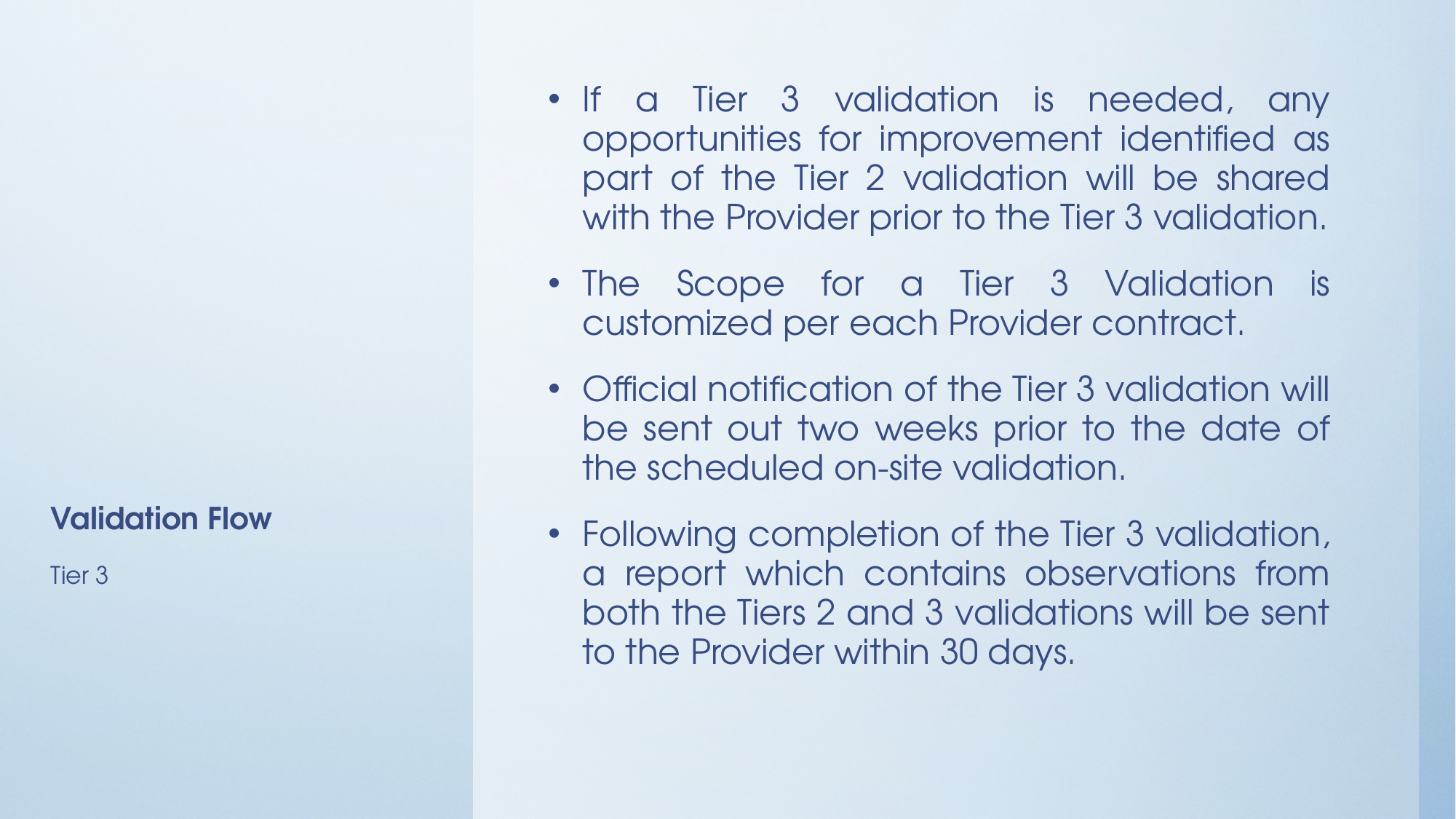

If a Tier 3 validation is needed, any opportunities for improvement identified as part of the Tier 2 validation will be shared with the Provider prior to the Tier 3 validation.
The Scope for a Tier 3 Validation is customized per each Provider contract.
Official notification of the Tier 3 validation will be sent out two weeks prior to the date of the scheduled on-site validation.
Following completion of the Tier 3 validation, a report which contains observations from both the Tiers 2 and 3 validations will be sent to the Provider within 30 days.
# Validation Flow
Tier 3